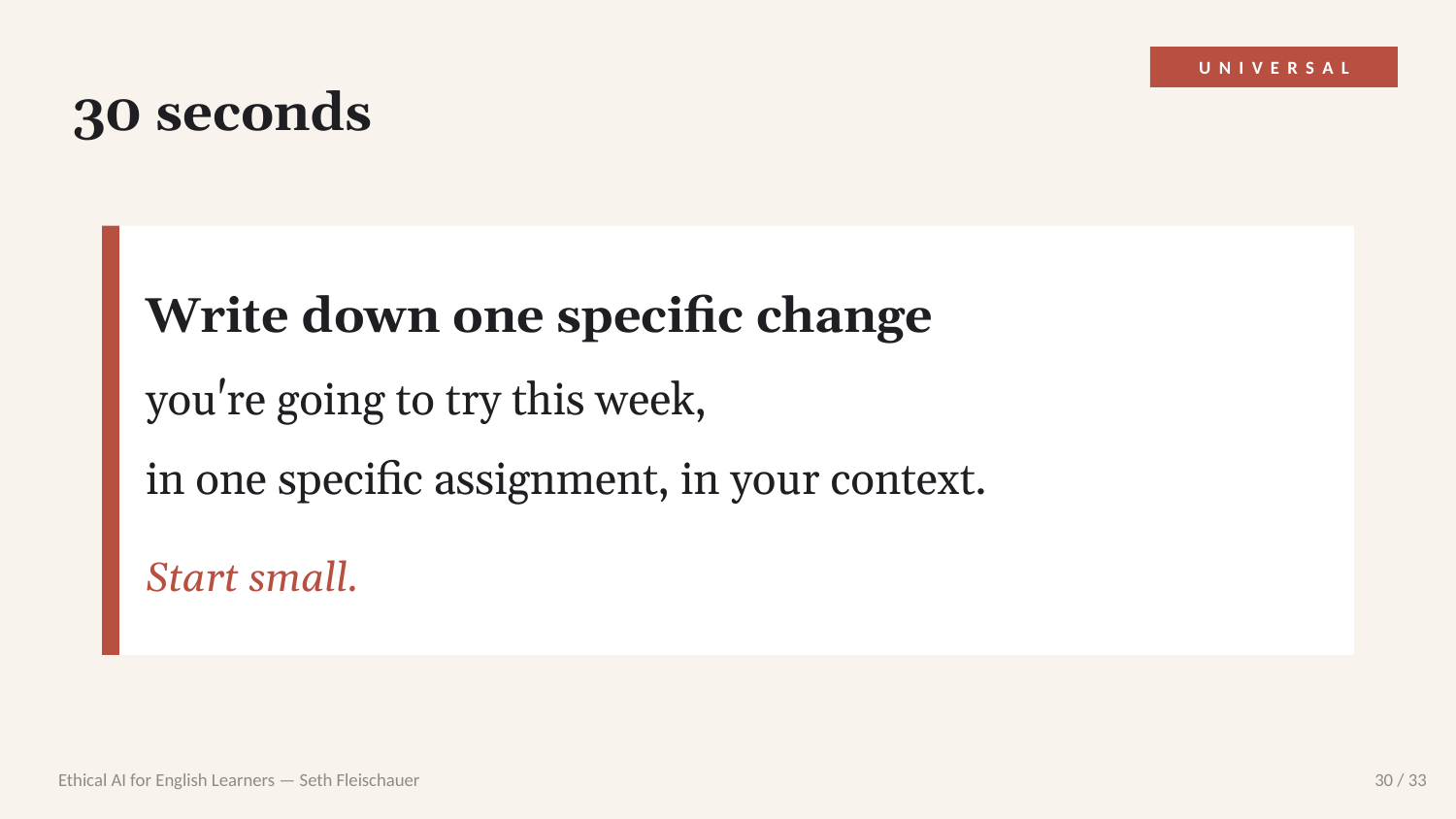

UNIVERSAL
30 seconds

Write down one specific change
you're going to try this week,
in one specific assignment, in your context.
Start small.
Ethical AI for English Learners — Seth Fleischauer
30 / 33